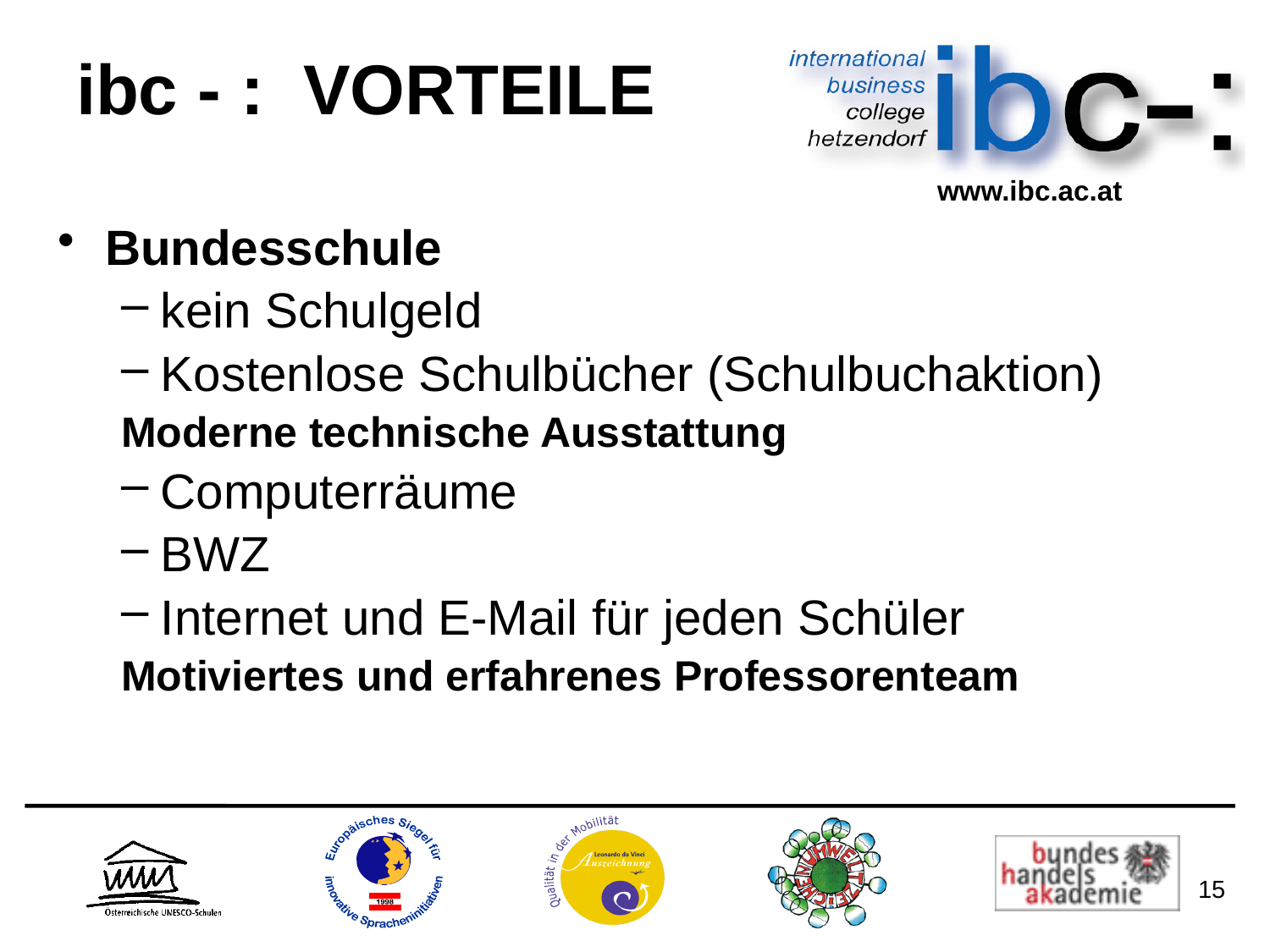

# ibc - :  VORTEILE
Bundesschule
kein Schulgeld
Kostenlose Schulbücher (Schulbuchaktion)
Moderne technische Ausstattung
Computerräume
BWZ
Internet und E-Mail für jeden Schüler
Motiviertes und erfahrenes Professorenteam
15